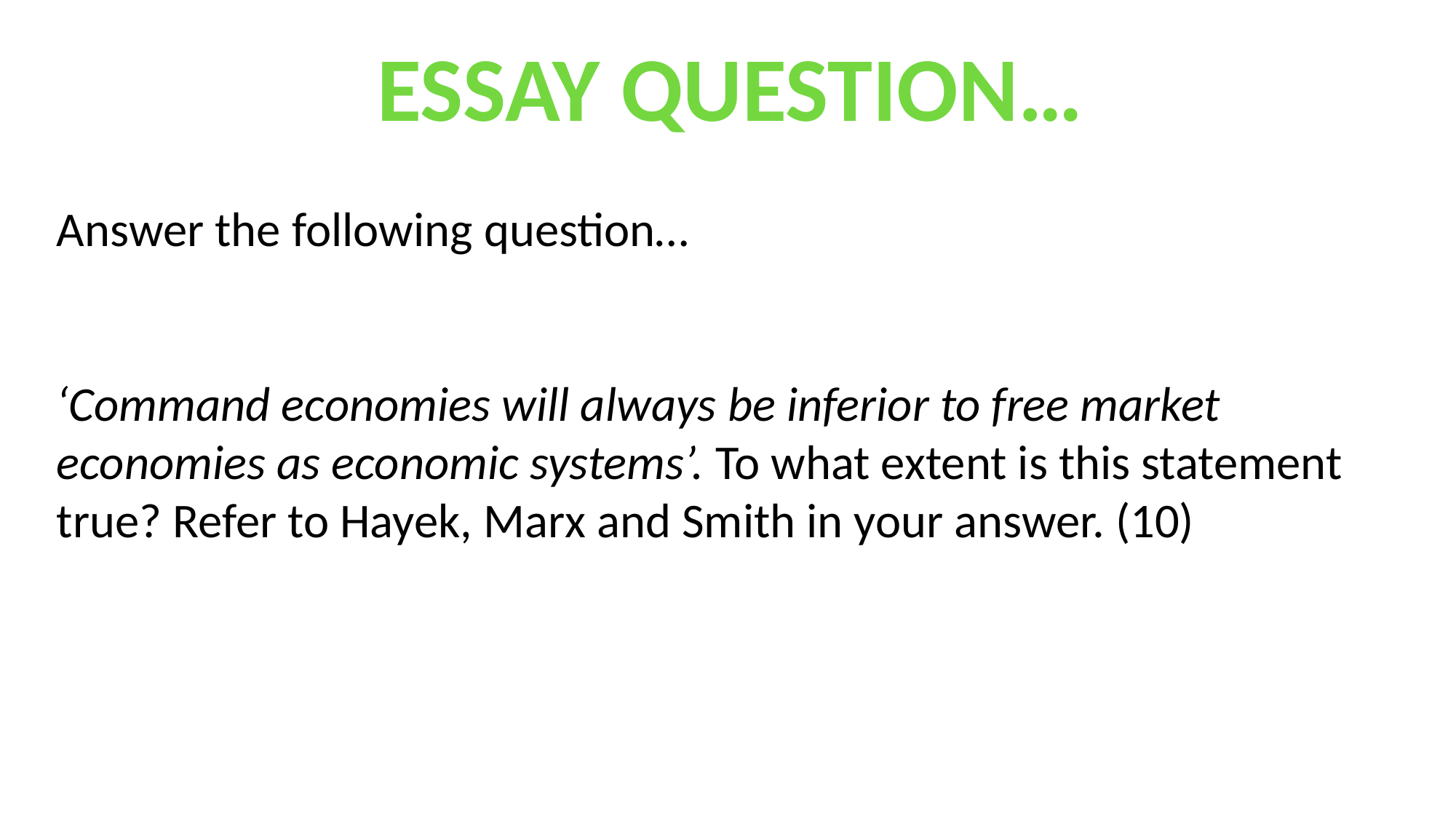

ESSAY QUESTION…
Answer the following question…

‘Command economies will always be inferior to free market economies as economic systems’. To what extent is this statement true? Refer to Hayek, Marx and Smith in your answer. (10)